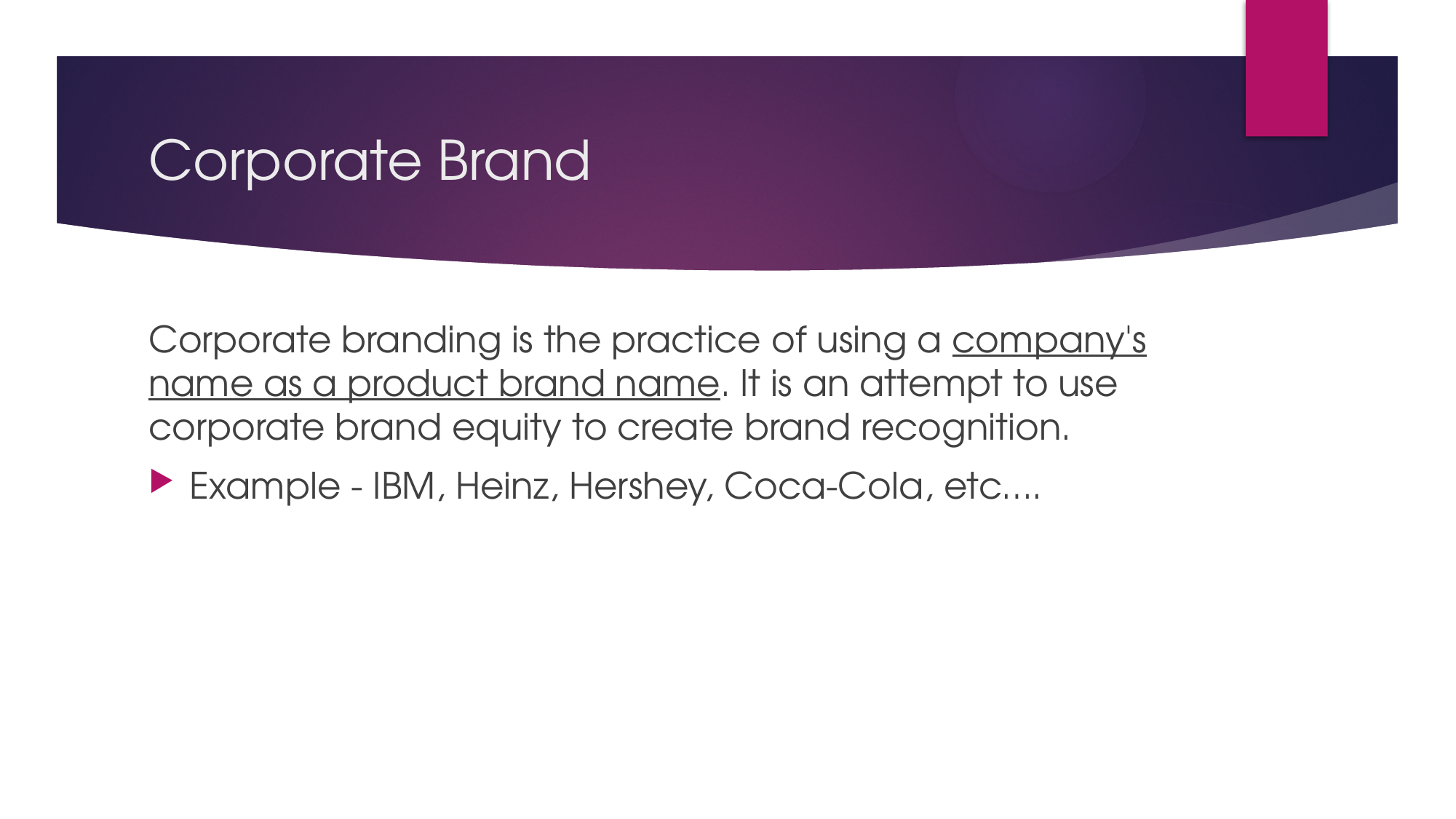

# Corporate Brand
Corporate branding is the practice of using a company's name as a product brand name. It is an attempt to use corporate brand equity to create brand recognition.
Example - IBM, Heinz, Hershey, Coca-Cola, etc….